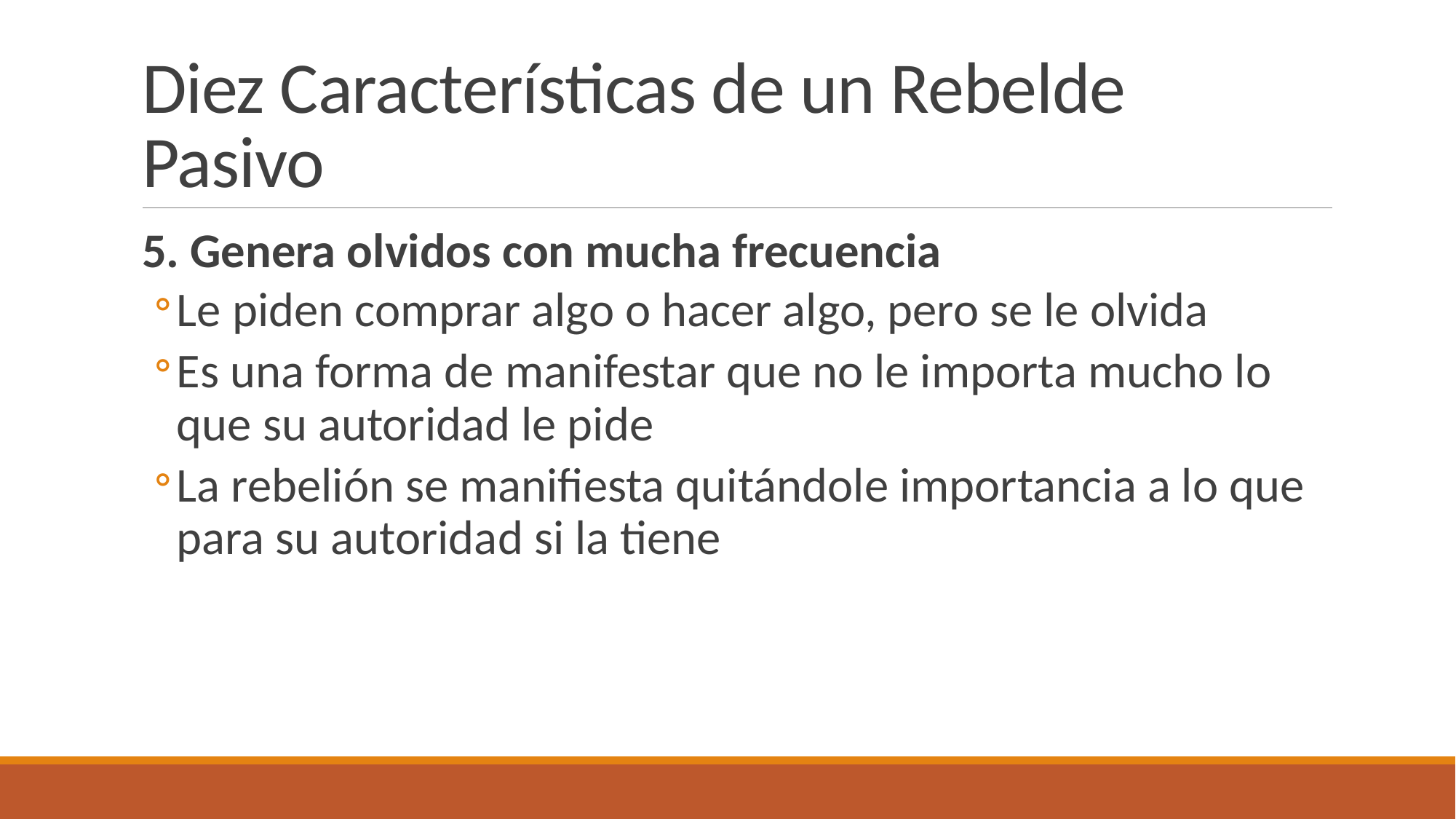

# Diez Características de un Rebelde Pasivo
5. Genera olvidos con mucha frecuencia
Le piden comprar algo o hacer algo, pero se le olvida
Es una forma de manifestar que no le importa mucho lo que su autoridad le pide
La rebelión se manifiesta quitándole importancia a lo que para su autoridad si la tiene